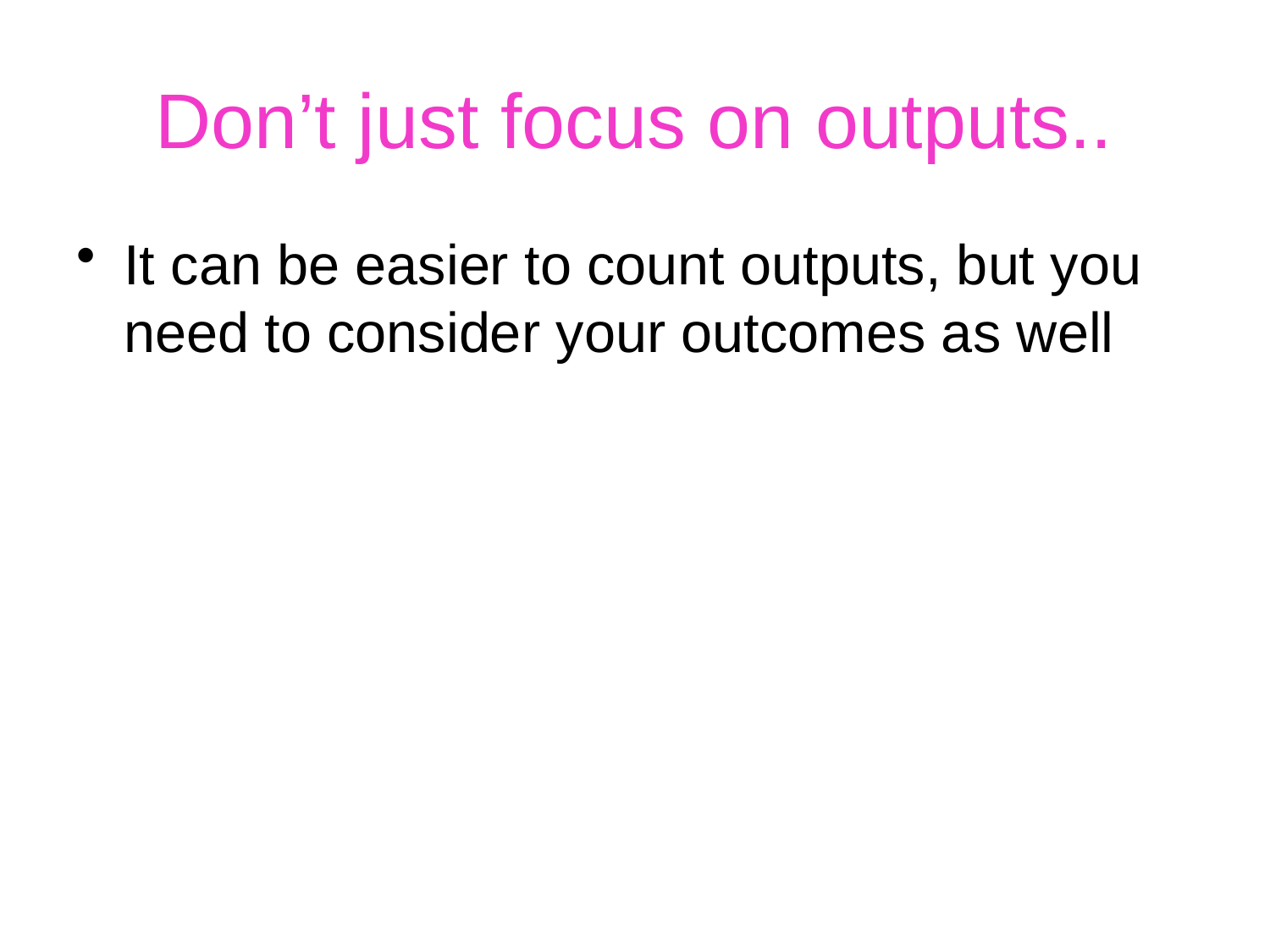

# Don’t just focus on outputs..
It can be easier to count outputs, but you need to consider your outcomes as well